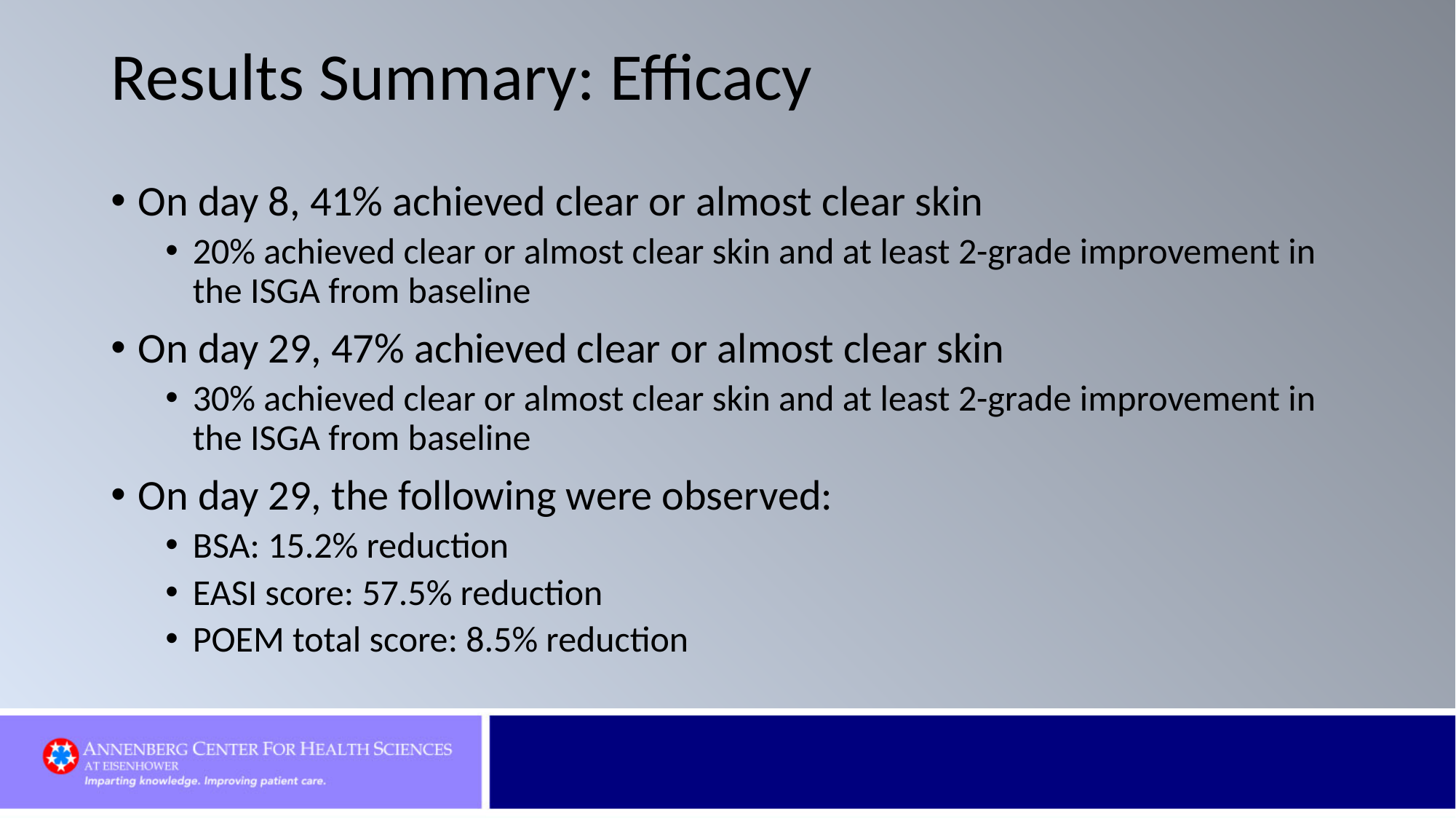

# Results Summary: Efficacy
On day 8, 41% achieved clear or almost clear skin
20% achieved clear or almost clear skin and at least 2-grade improvement in the ISGA from baseline
On day 29, 47% achieved clear or almost clear skin
30% achieved clear or almost clear skin and at least 2-grade improvement in the ISGA from baseline
On day 29, the following were observed:
BSA: 15.2% reduction
EASI score: 57.5% reduction
POEM total score: 8.5% reduction